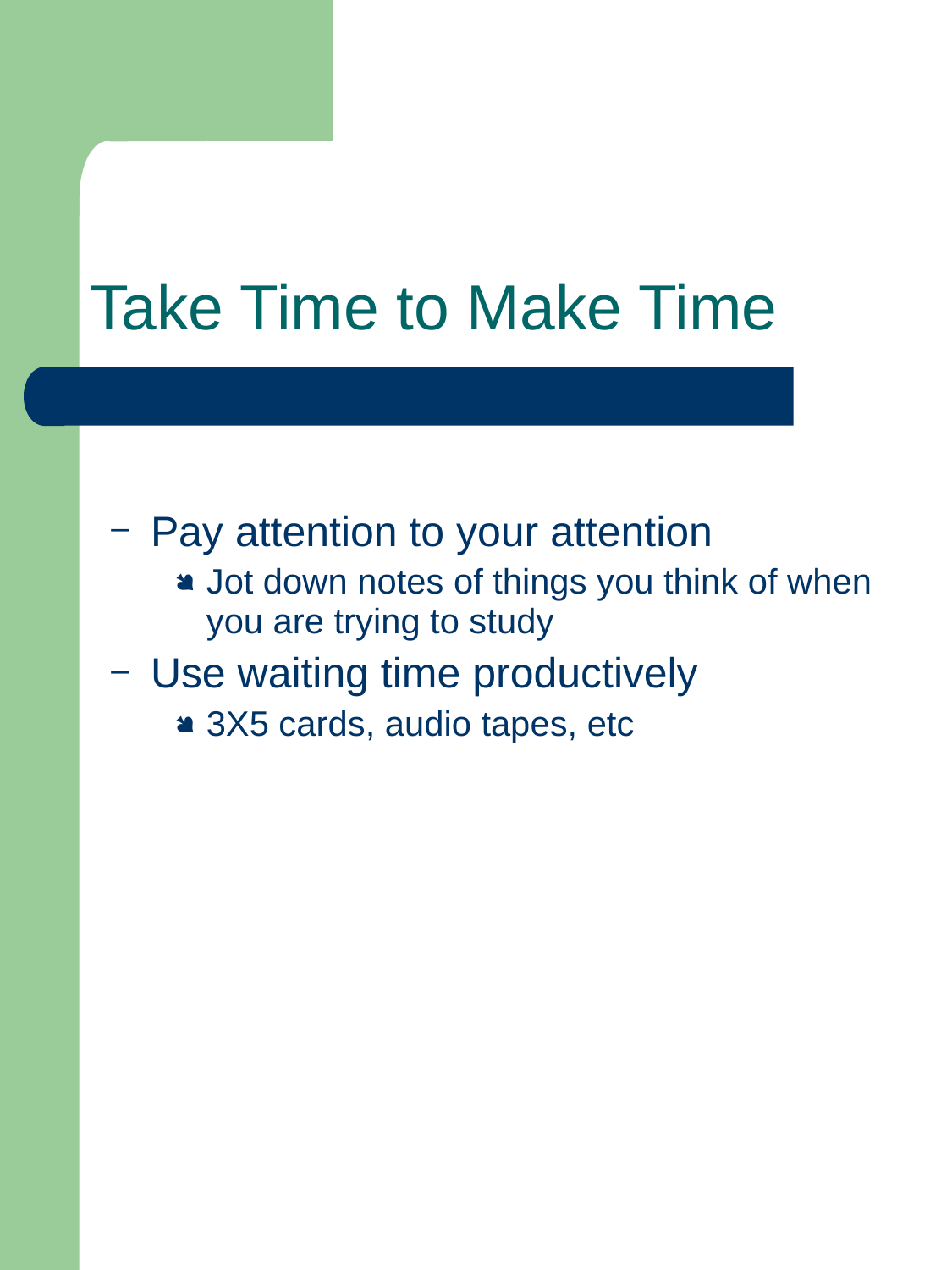

Take Time to Make Time
Pay attention to your attention
Jot down notes of things you think of when you are trying to study
Use waiting time productively
3X5 cards, audio tapes, etc